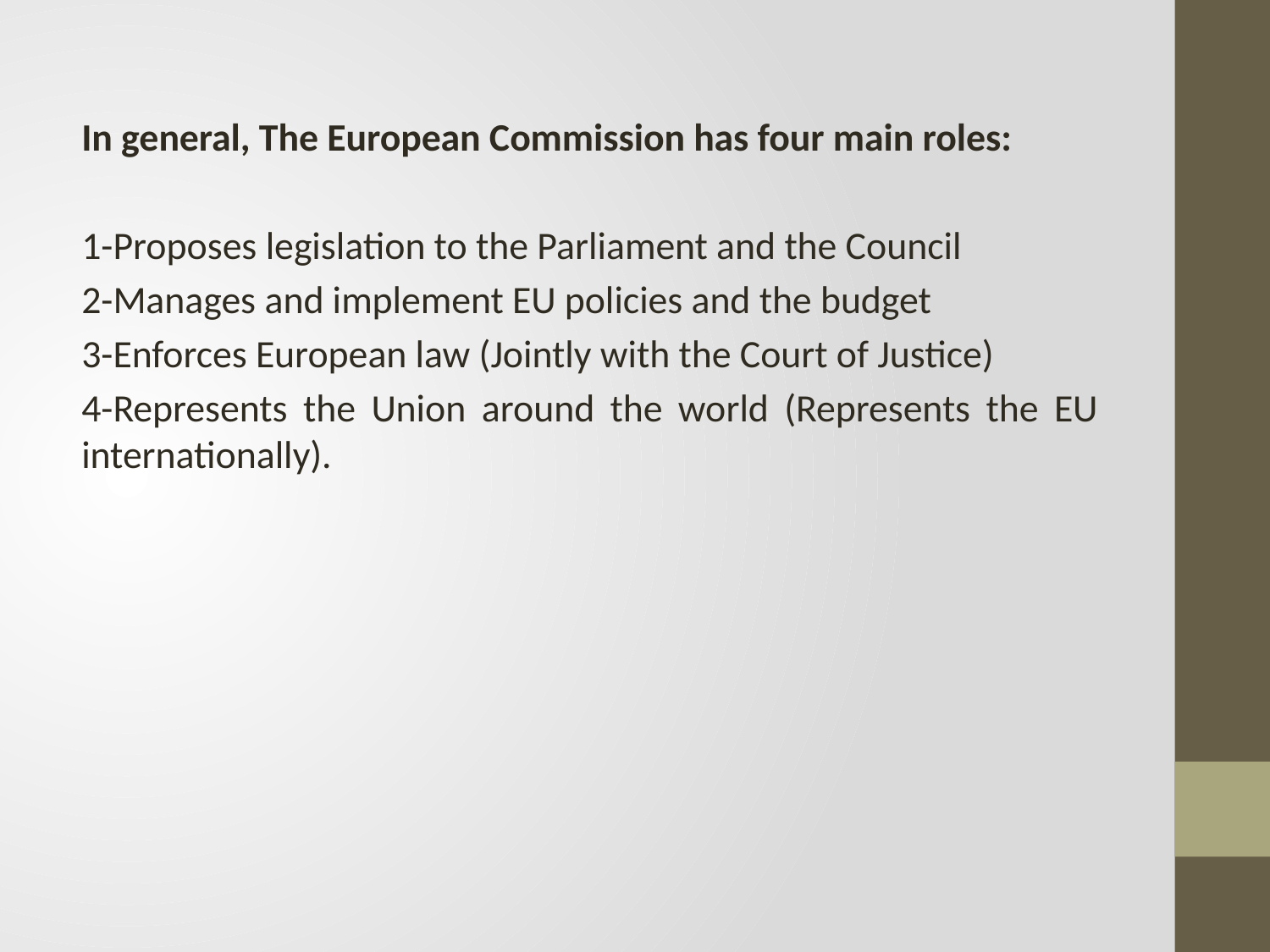

In general, The European Commission has four main roles:

1-Proposes legislation to the Parliament and the Council
2-Manages and implement EU policies and the budget
3-Enforces European law (Jointly with the Court of Justice)
4-Represents the Union around the world (Represents the EU internationally).